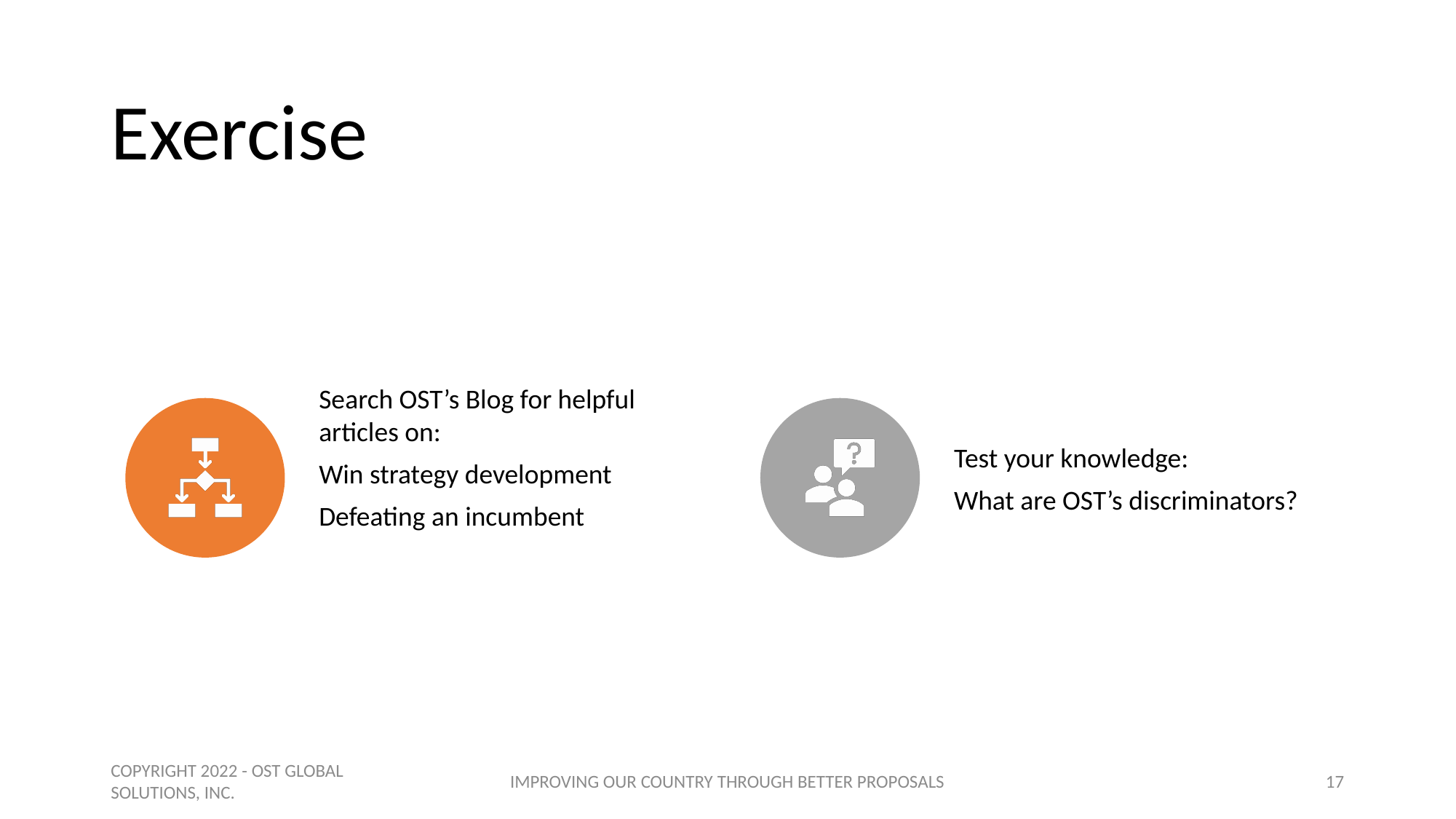

# Exercise
Search OST’s Blog for helpful articles on:
Win strategy development
Defeating an incumbent

Test your knowledge:
What are OST’s discriminators?
COPYRIGHT 2022 - OST GLOBAL SOLUTIONS, INC.
IMPROVING OUR COUNTRY THROUGH BETTER PROPOSALS
17